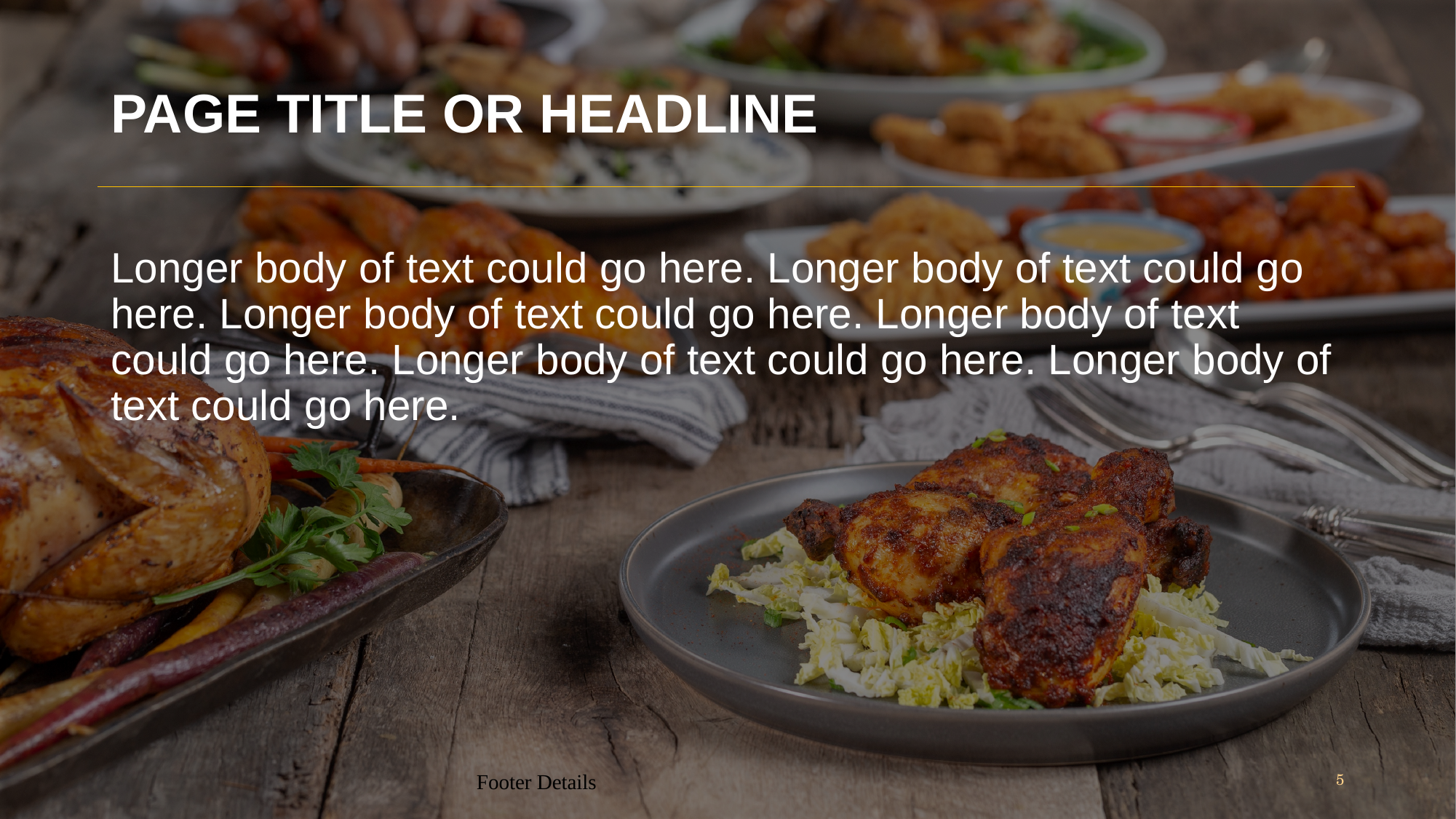

# PAGE TITLE OR HEADLINE
Longer body of text could go here. Longer body of text could go here. Longer body of text could go here. Longer body of text could go here. Longer body of text could go here. Longer body of text could go here.

Footer Details
5